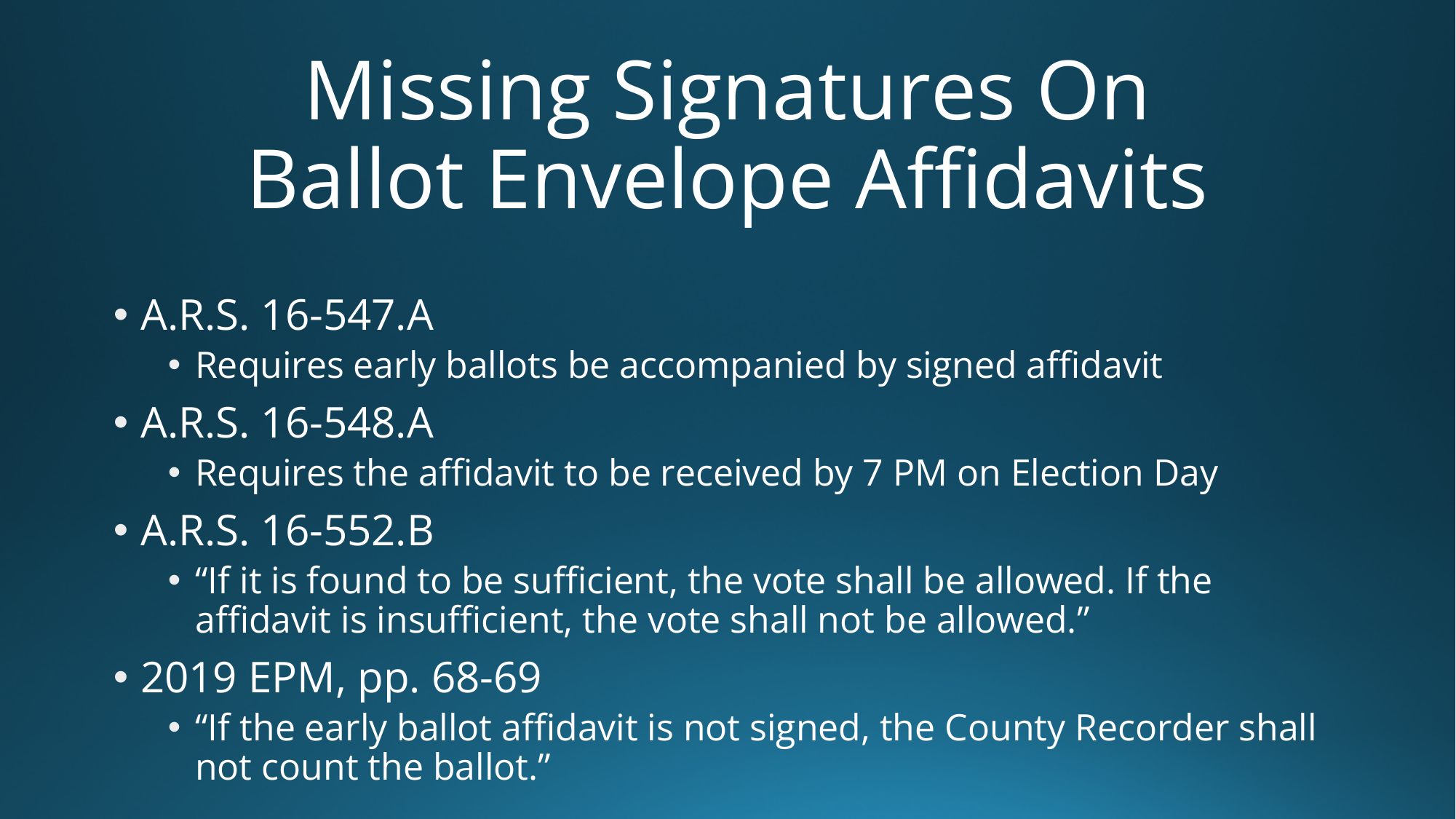

# Missing Signatures On Ballot Envelope Affidavits
A.R.S. 16-547.A
Requires early ballots be accompanied by signed affidavit
A.R.S. 16-548.A
Requires the affidavit to be received by 7 PM on Election Day
A.R.S. 16-552.B
“If it is found to be sufficient, the vote shall be allowed. If the affidavit is insufficient, the vote shall not be allowed.”
2019 EPM, pp. 68-69
“If the early ballot affidavit is not signed, the County Recorder shall not count the ballot.”